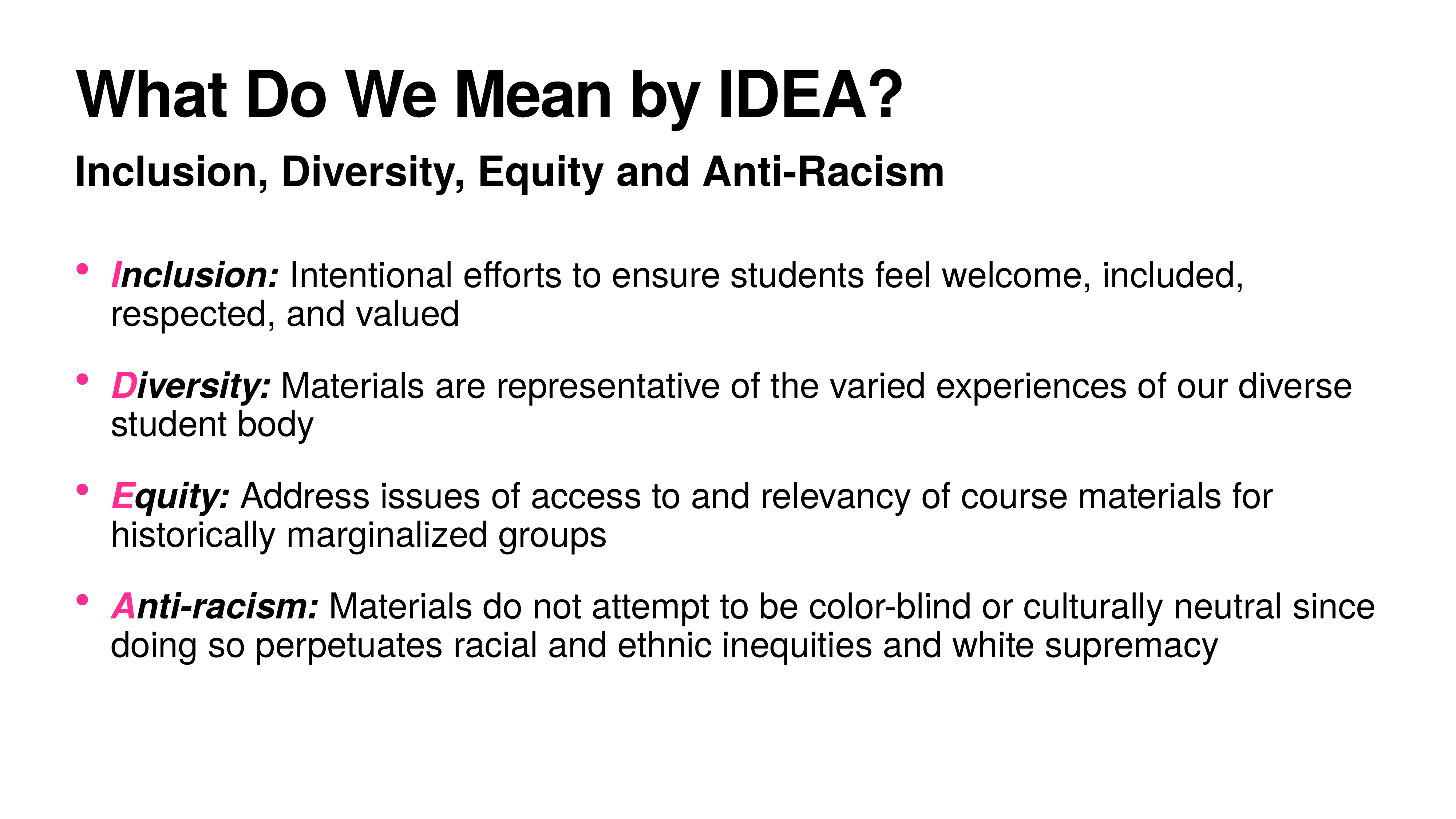

# What Do We Mean by IDEA?
Inclusion, Diversity, Equity and Anti-Racism
Inclusion: Intentional efforts to ensure students feel welcome, included, respected, and valued
Diversity: Materials are representative of the varied experiences of our diverse student body
Equity: Address issues of access to and relevancy of course materials for historically marginalized groups
Anti-racism: Materials do not attempt to be color-blind or culturally neutral since doing so perpetuates racial and ethnic inequities and white supremacy